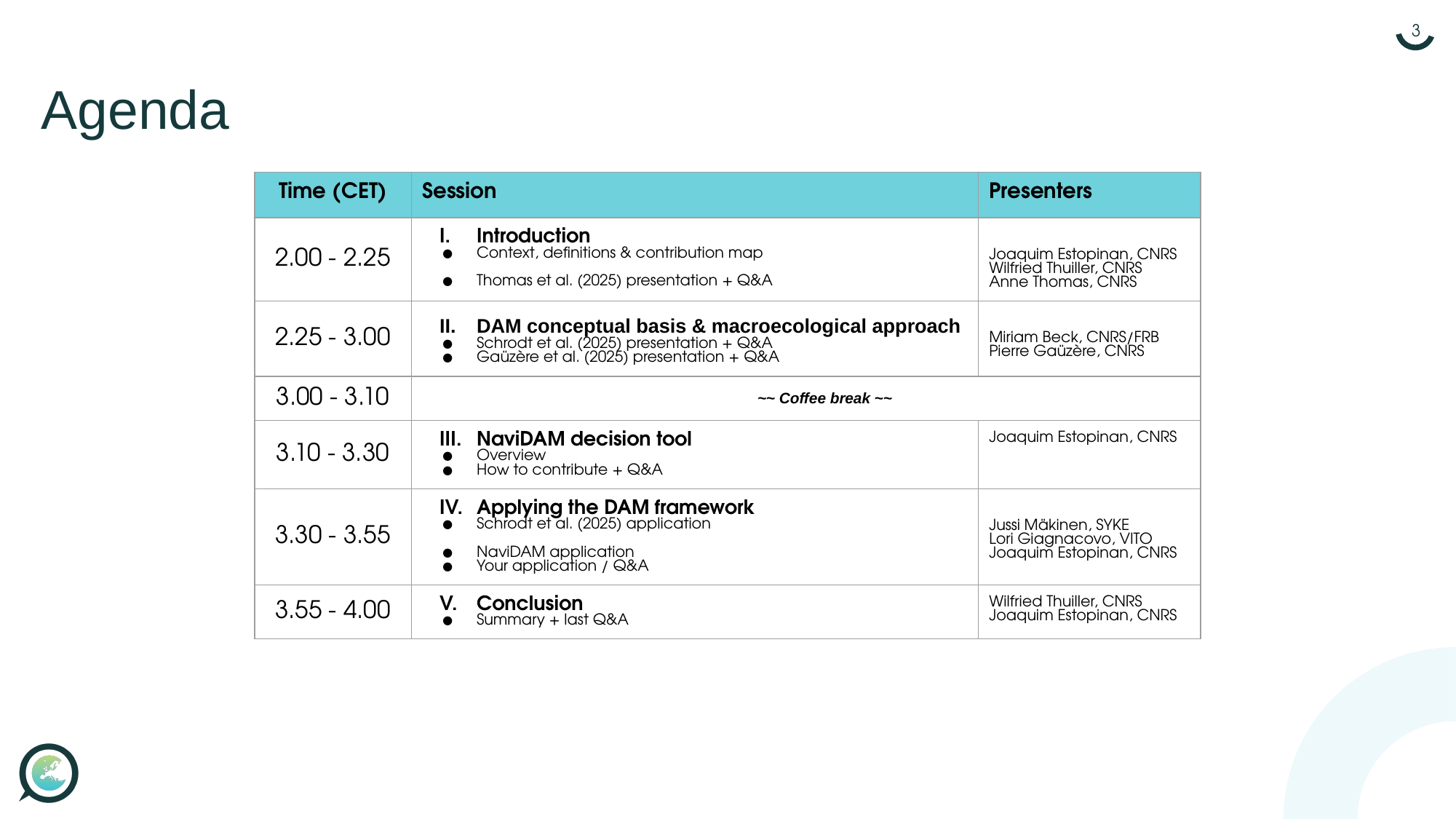

# Agenda
| Time (CET) | Session | Presenters |
| --- | --- | --- |
| 2.00 - 2.25 | Introduction Context, definitions & contribution map Thomas et al. (2025) presentation + Q&A | Joaquim Estopinan, CNRS Wilfried Thuiller, CNRS Anne Thomas, CNRS |
| 2.25 - 3.00 | DAM conceptual basis & macroecological approach Schrodt et al. (2025) presentation + Q&A Gaüzère et al. (2025) presentation + Q&A | Miriam Beck, CNRS/FRB Pierre Gaüzère, CNRS |
| 3.00 - 3.10 | ~~ Coffee break ~~ |  |
| 3.10 - 3.30 | NaviDAM decision tool Overview How to contribute + Q&A | Joaquim Estopinan, CNRS |
| 3.30 - 3.55 | Applying the DAM framework Schrodt et al. (2025) application NaviDAM application Your application / Q&A | Jussi Mäkinen, SYKE Lori Giagnacovo, VITO Joaquim Estopinan, CNRS |
| 3.55 - 4.00 | Conclusion Summary + last Q&A | Wilfried Thuiller, CNRS Joaquim Estopinan, CNRS |